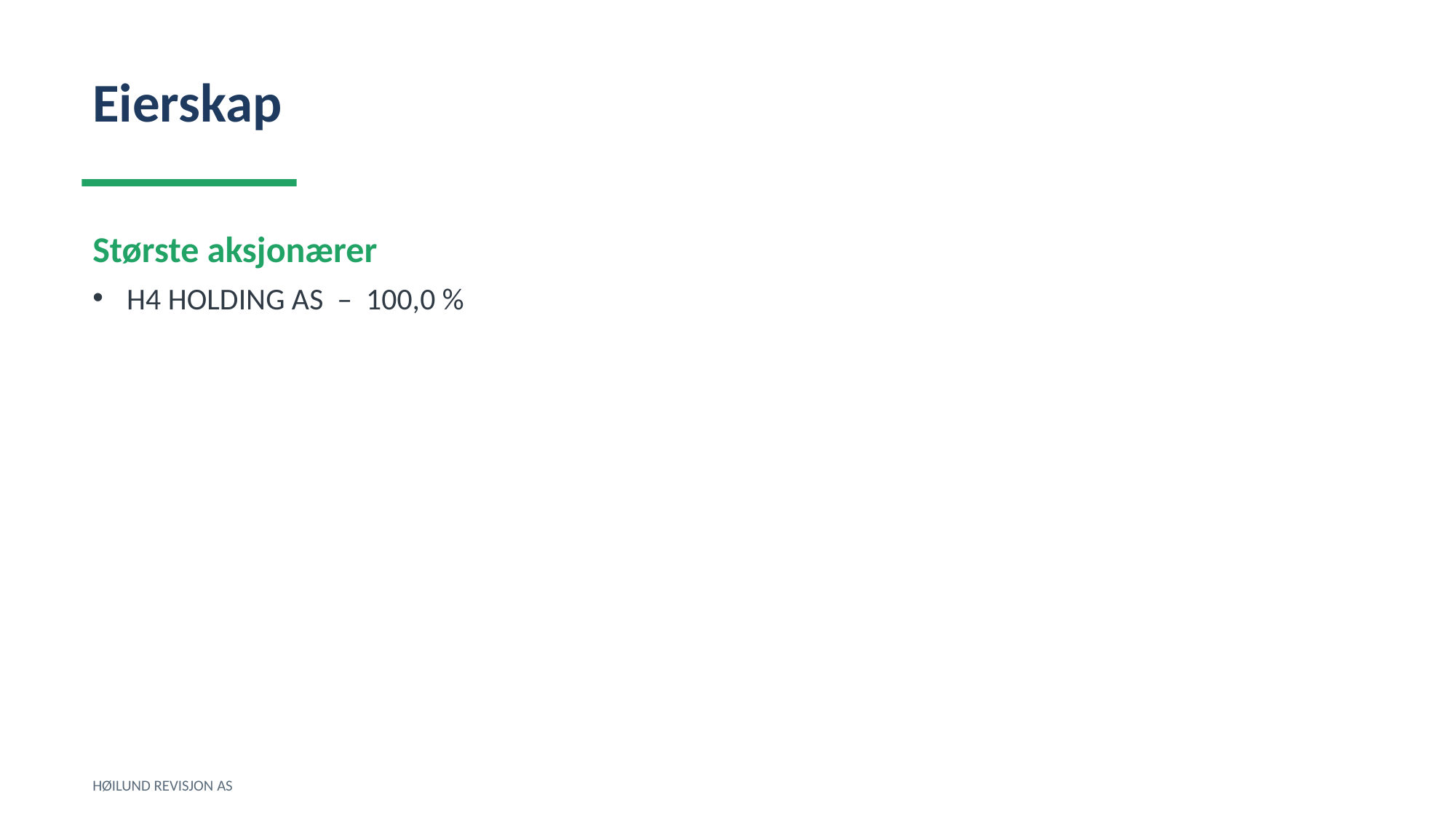

Eierskap

Største aksjonærer
H4 HOLDING AS  –  100,0 %
HØILUND REVISJON AS